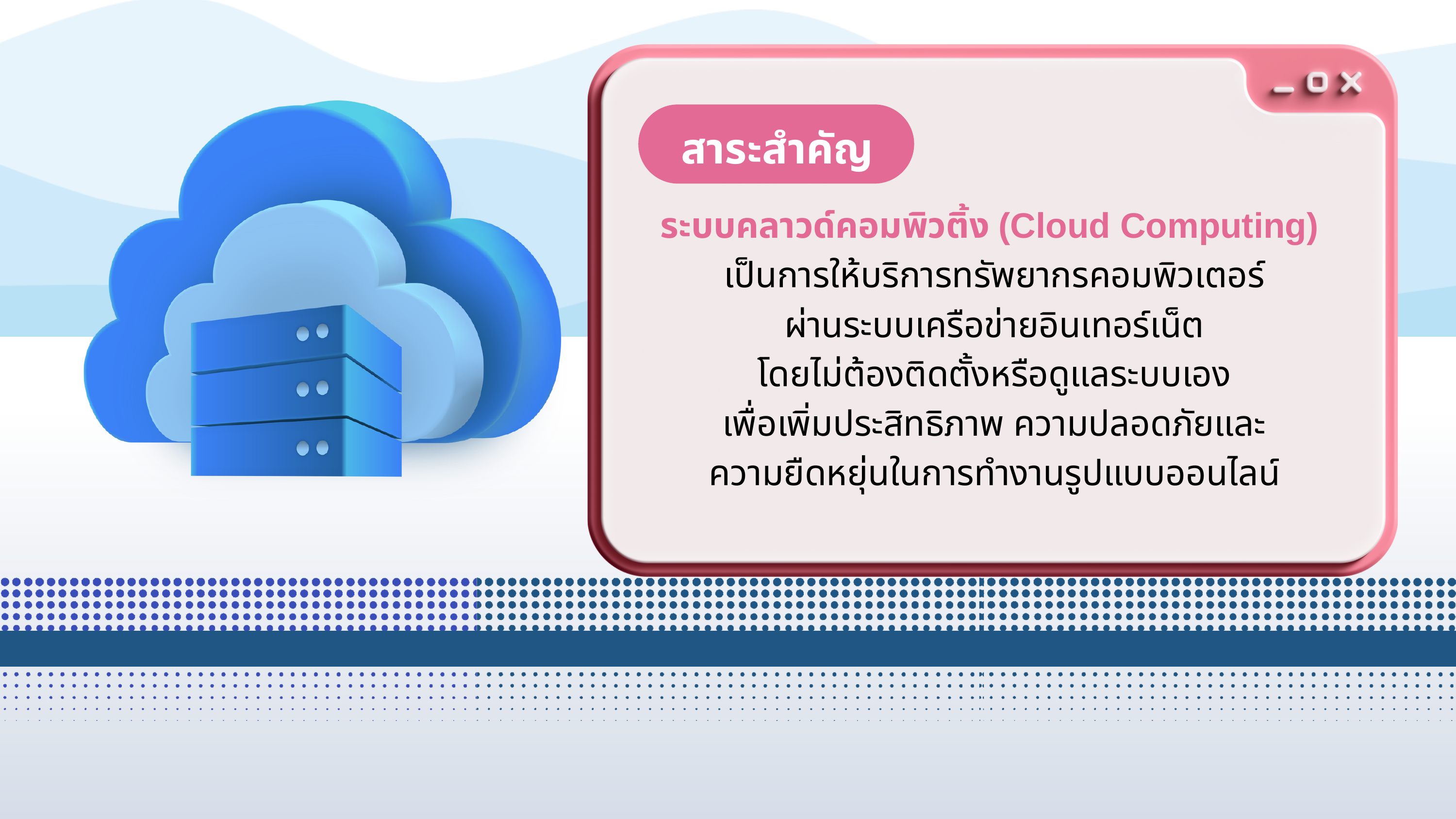

สาระสำคัญ
ระบบคลาวด์คอมพิวติ้ง (Cloud Computing)
เป็นการให้บริการทรัพยากรคอมพิวเตอร์
ผ่านระบบเครือข่ายอินเทอร์เน็ต
โดยไม่ต้องติดตั้งหรือดูแลระบบเอง
เพื่อเพิ่มประสิทธิภาพ ความปลอดภัยและ
ความยืดหยุ่นในการทำงานรูปแบบออนไลน์